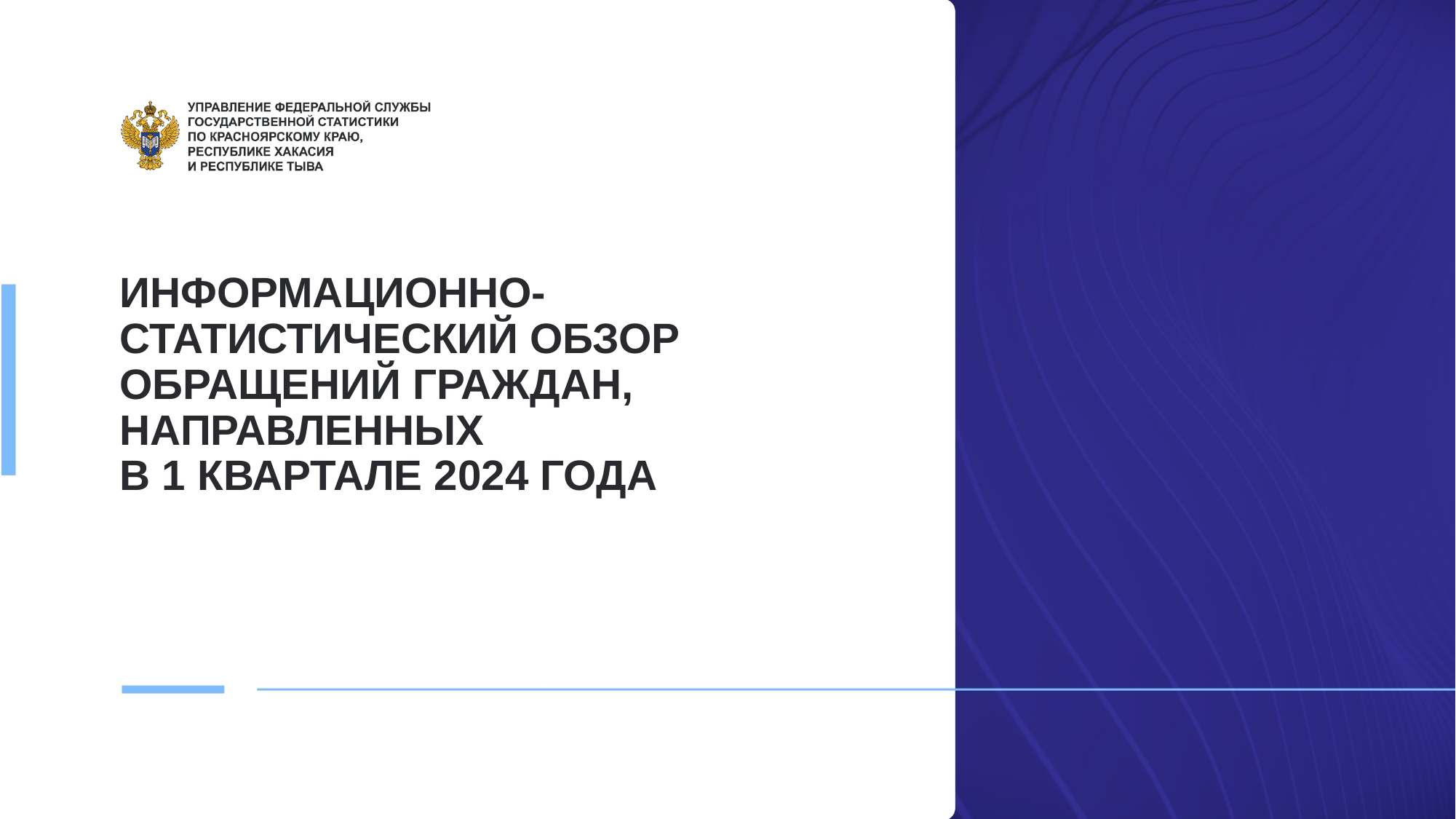

# ИНФОРМАЦИОННО-СТАТИСТИЧЕСКИЙ ОБЗОР ОБРАЩЕНИЙ ГРАЖДАН, НАПРАВЛЕННЫХ В 1 КВАРТАЛЕ 2024 ГОДА